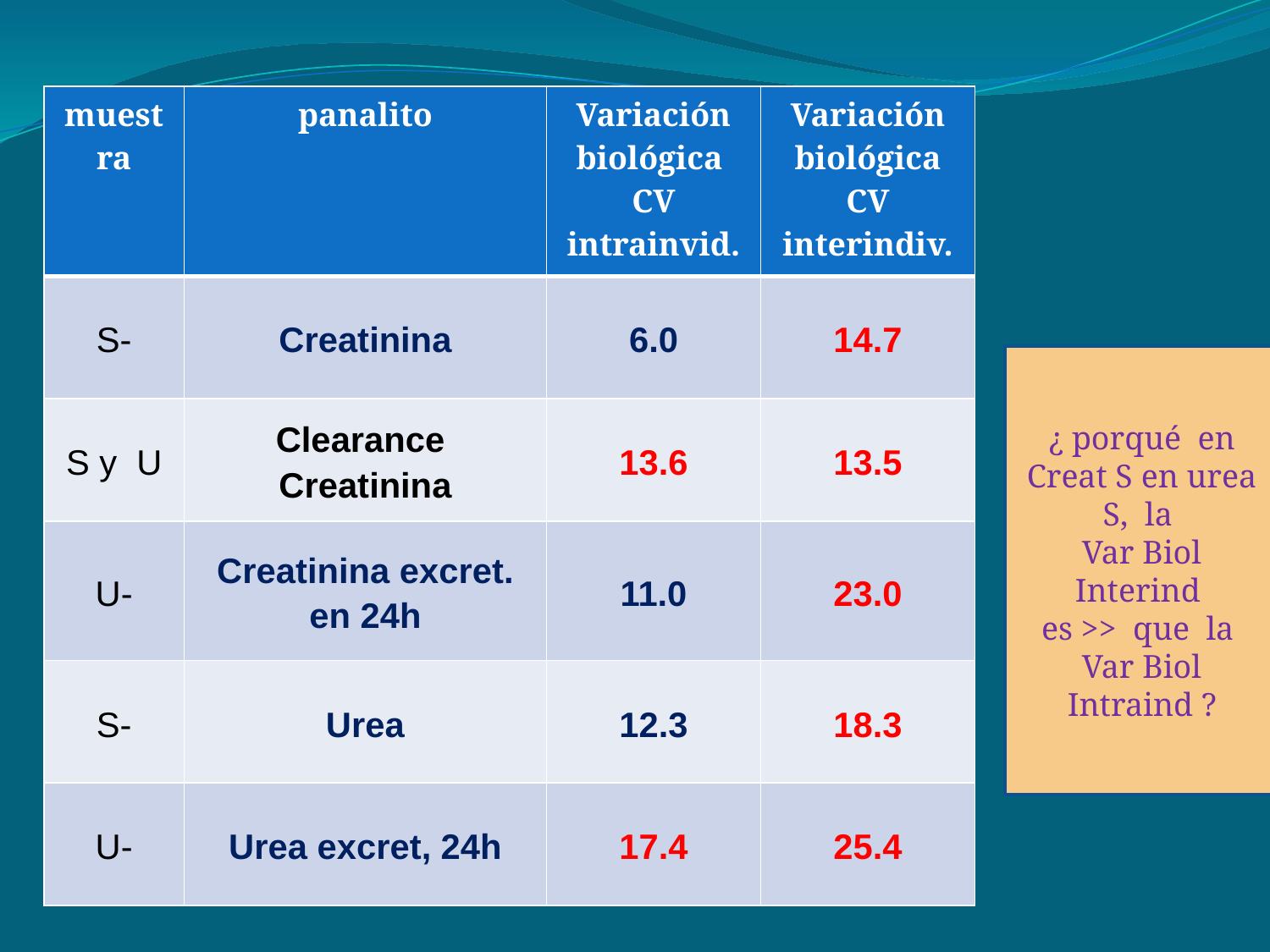

#
| muestra | panalito | Variación biológica CV intrainvid. | Variación biológica CV interindiv. |
| --- | --- | --- | --- |
| S- | Creatinina | 6.0 | 14.7 |
| S y U | Clearance Creatinina | 13.6 | 13.5 |
| U- | Creatinina excret. en 24h | 11.0 | 23.0 |
| S- | Urea | 12.3 | 18.3 |
| U- | Urea excret, 24h | 17.4 | 25.4 |

¿ porqué  en Creat S en urea S,  la
Var Biol Interind
es >>  que  la
Var Biol Intraind ?